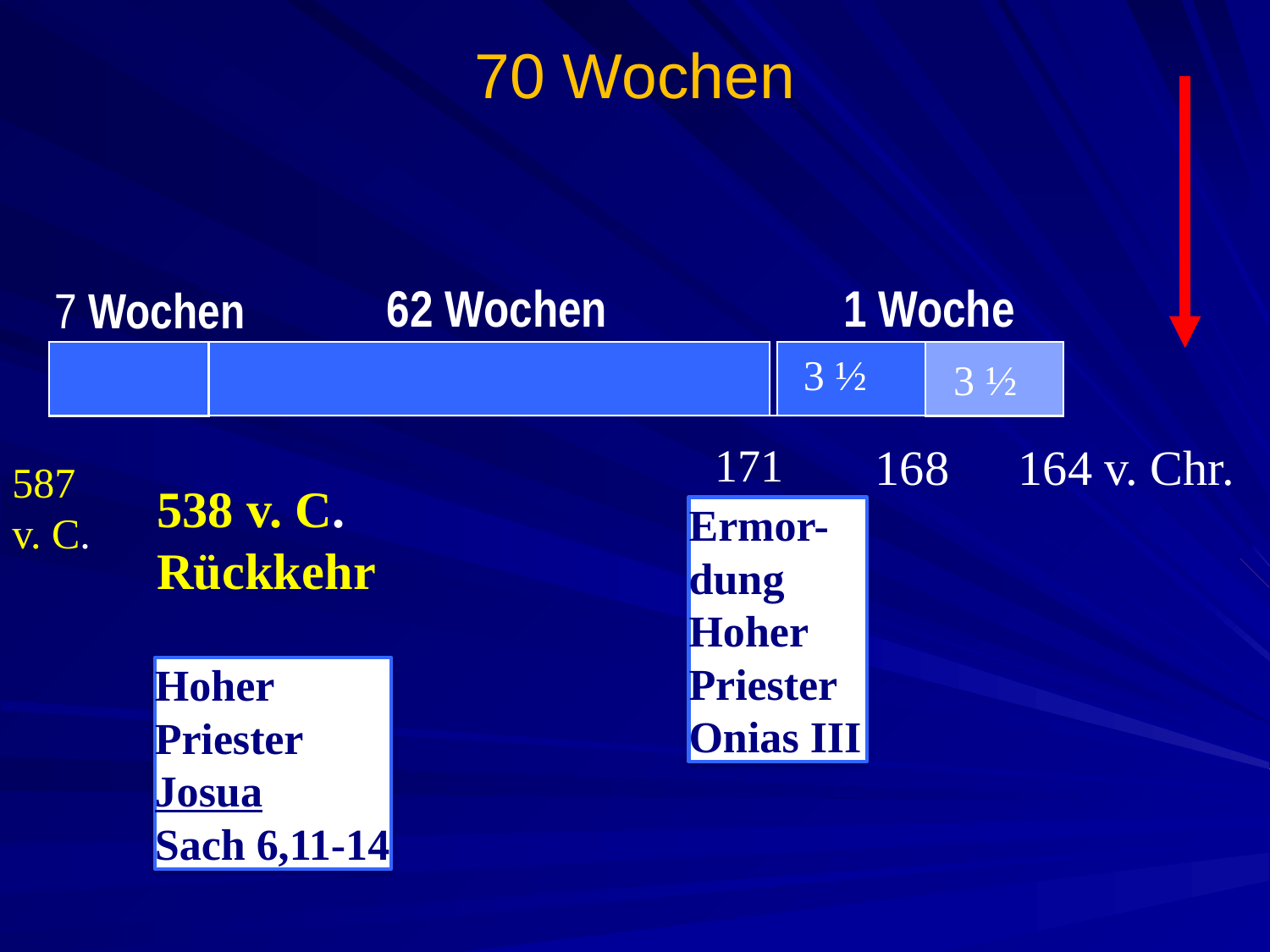

# 70 Wochen

62 Wochen
1 Woche
7 Wochen

  3 ½
3,5
3 ½

171
168
164 v. Chr.
587
v. C.

538 v. C.
Rückkehr
Ermor-dung Hoher Priester  Onias III
Hoher Priester Josua
Sach 6,11-14